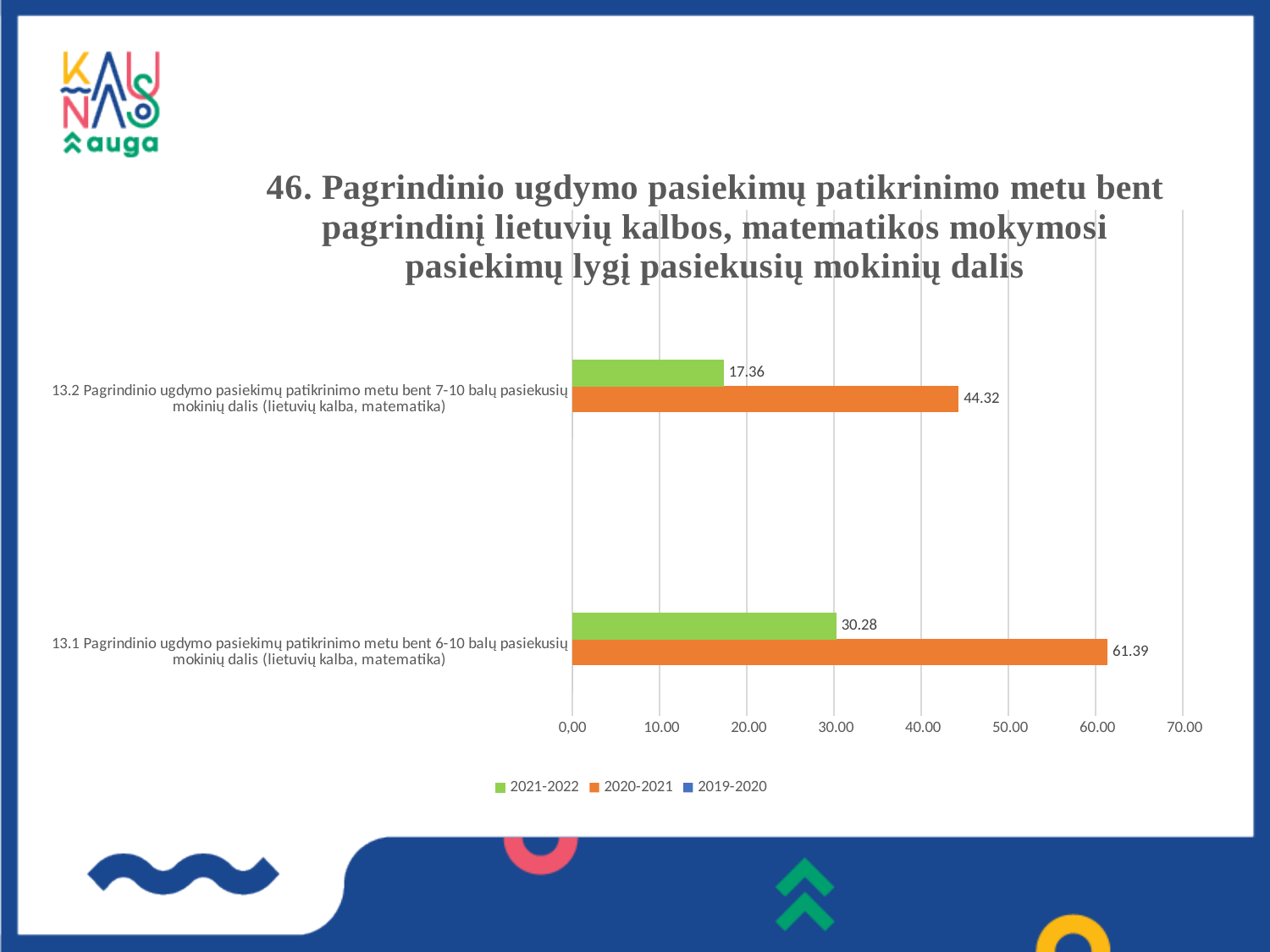

### Chart: 46. Pagrindinio ugdymo pasiekimų patikrinimo metu bent pagrindinį lietuvių kalbos, matematikos mokymosi pasiekimų lygį pasiekusių mokinių dalis

| Category | 2019-2020 | 2020-2021 | 2021-2022 |
|---|---|---|---|
| 13.1 Pagrindinio ugdymo pasiekimų patikrinimo metu bent 6-10 balų pasiekusių mokinių dalis (lietuvių kalba, matematika) | 0.0 | 61.39 | 30.28 |
|  | None | None | None |
| 13.2 Pagrindinio ugdymo pasiekimų patikrinimo metu bent 7-10 balų pasiekusių mokinių dalis (lietuvių kalba, matematika) | 0.0 | 44.32 | 17.36 |